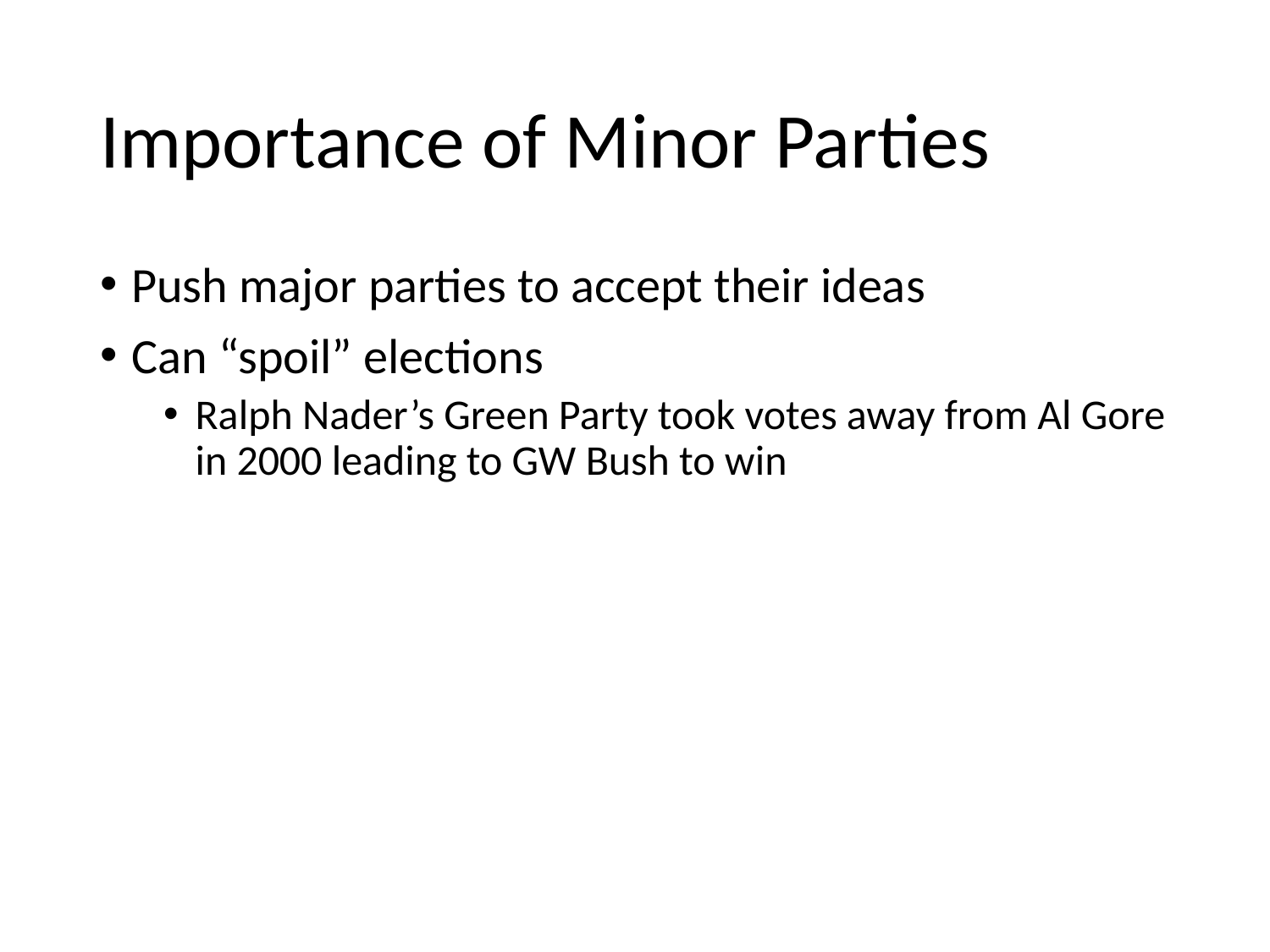

# Importance of Minor Parties
Push major parties to accept their ideas
Can “spoil” elections
Ralph Nader’s Green Party took votes away from Al Gore in 2000 leading to GW Bush to win